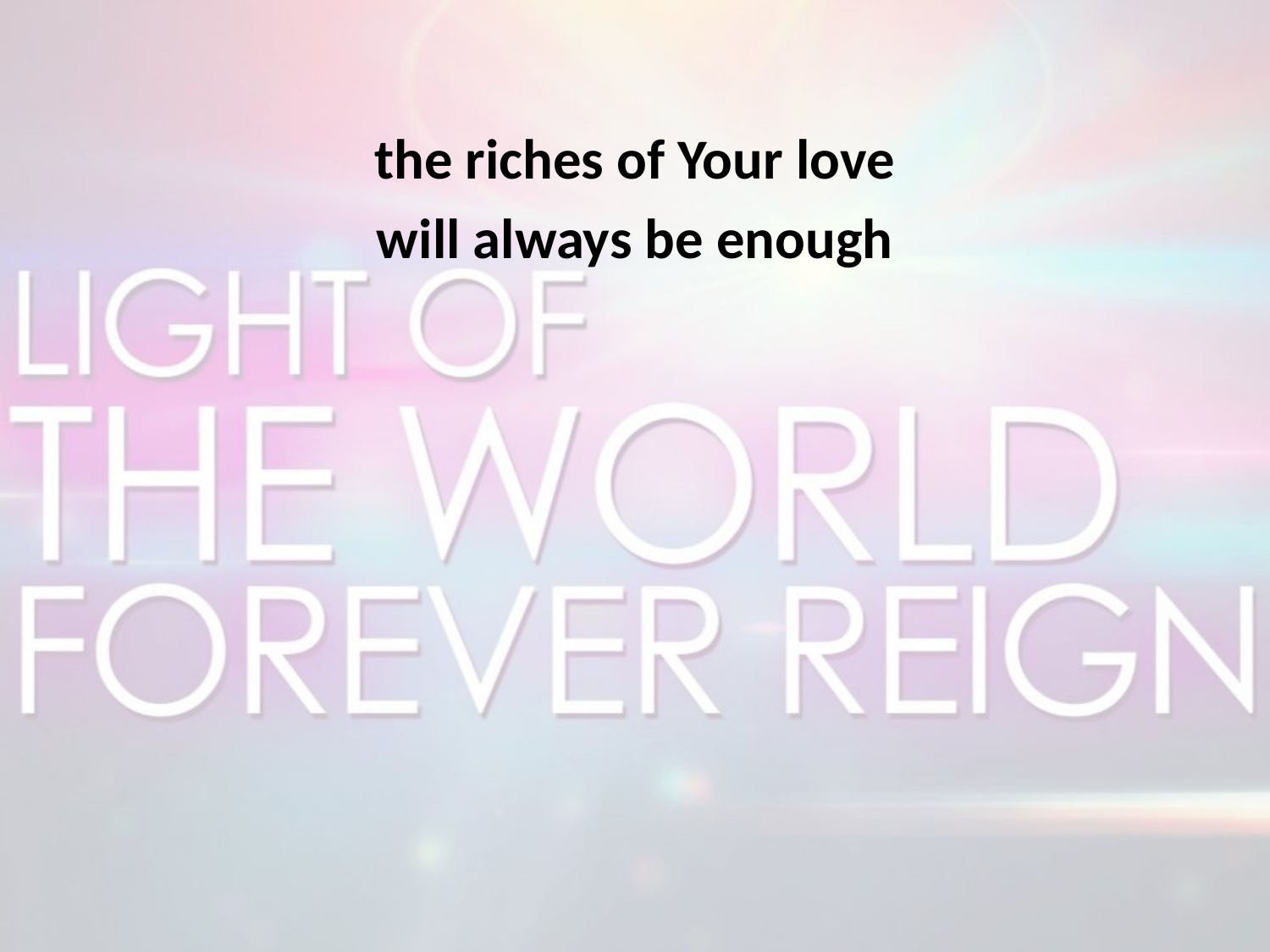

the riches of Your love
will always be enough